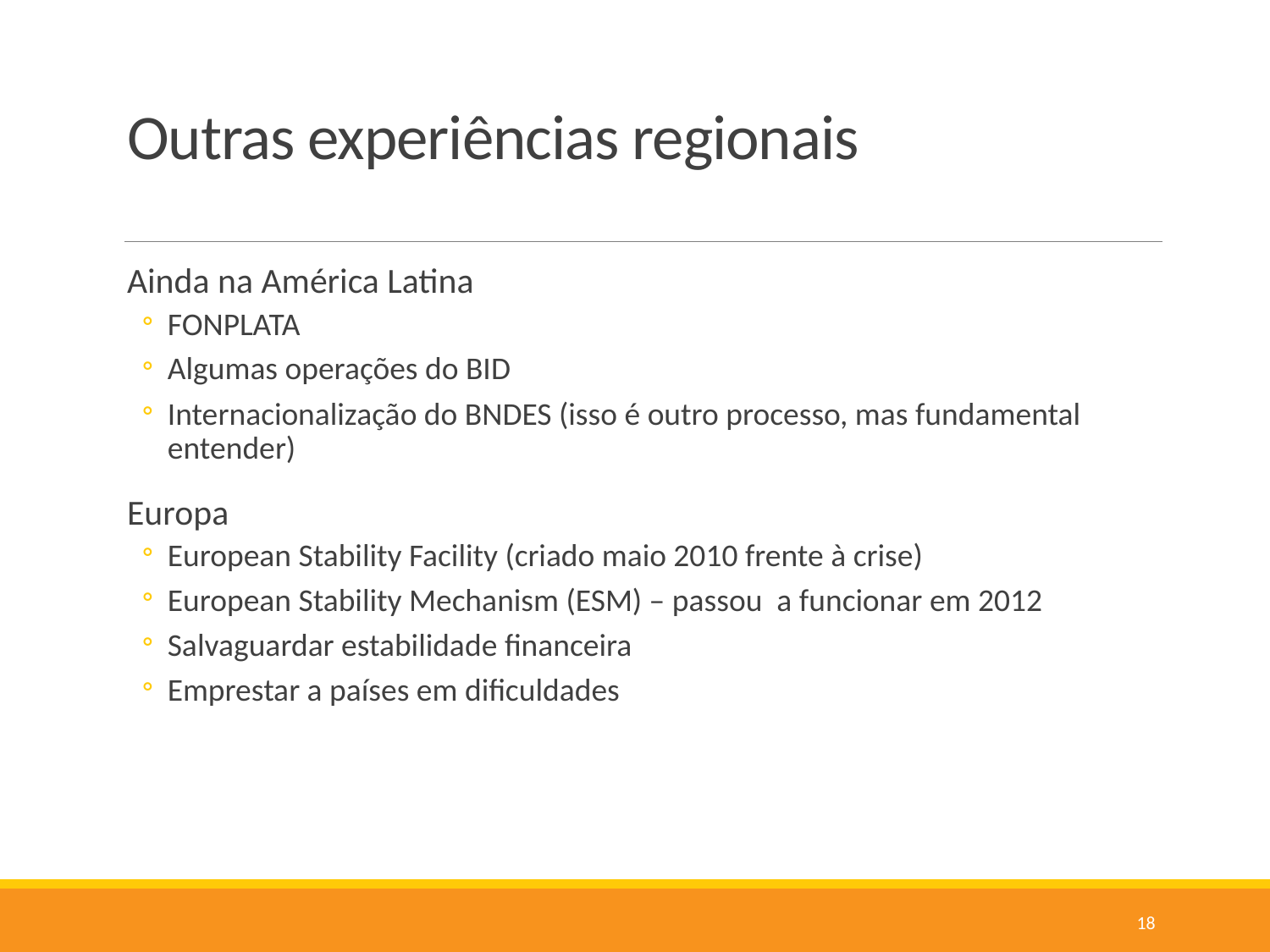

# Outras experiências regionais
Ainda na América Latina
FONPLATA
Algumas operações do BID
Internacionalização do BNDES (isso é outro processo, mas fundamental entender)
Europa
European Stability Facility (criado maio 2010 frente à crise)
European Stability Mechanism (ESM) – passou  a funcionar em 2012
Salvaguardar estabilidade financeira
Emprestar a países em dificuldades
18